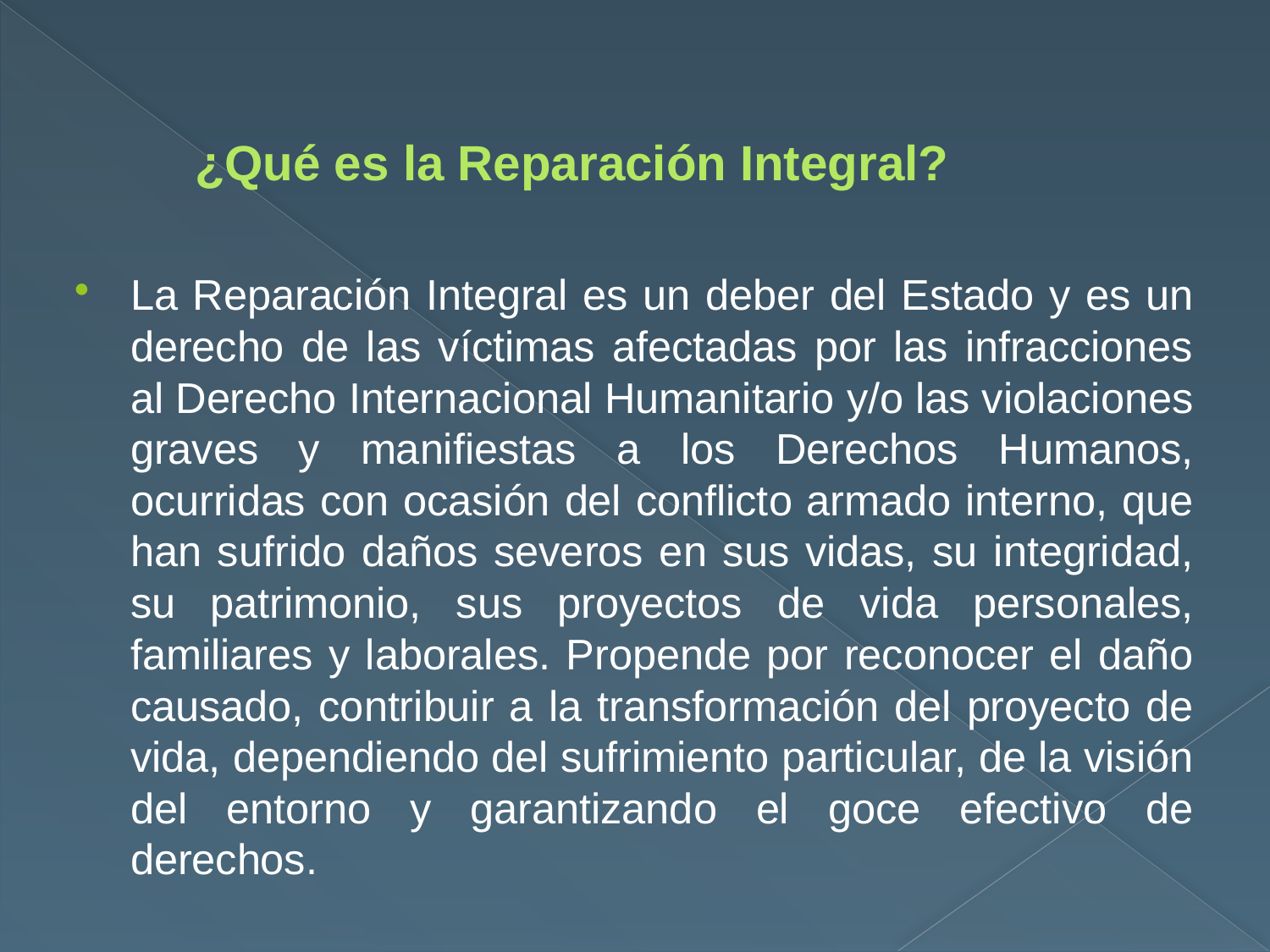

# ¿Qué es la Reparación Integral?
La Reparación Integral es un deber del Estado y es un derecho de las víctimas afectadas por las infracciones al Derecho Internacional Humanitario y/o las violaciones graves y manifiestas a los Derechos Humanos, ocurridas con ocasión del conflicto armado interno, que han sufrido daños severos en sus vidas, su integridad, su patrimonio, sus proyectos de vida personales, familiares y laborales. Propende por reconocer el daño causado, contribuir a la transformación del proyecto de vida, dependiendo del sufrimiento particular, de la visión del entorno y garantizando el goce efectivo de derechos.